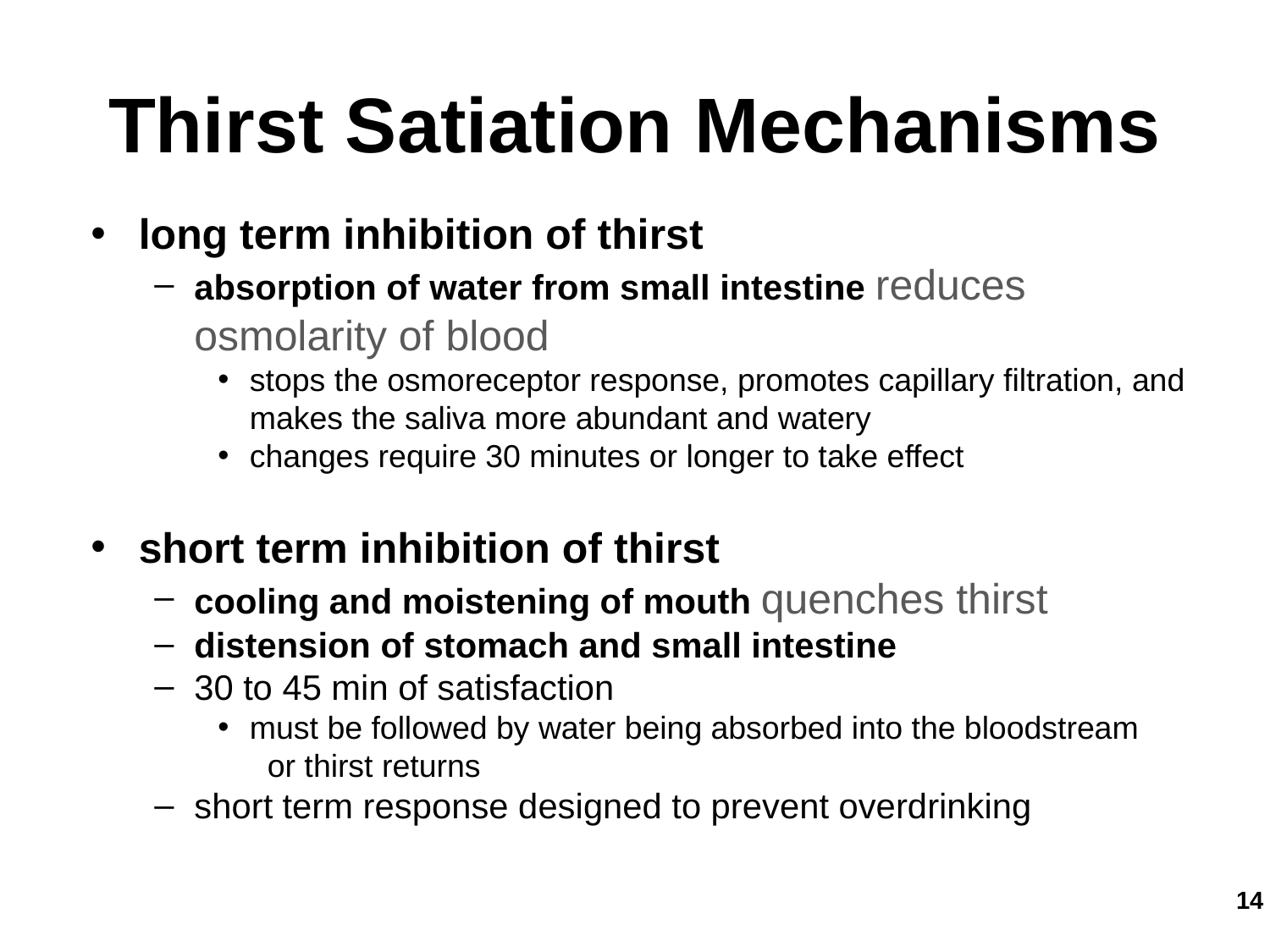

Thirst Satiation Mechanisms
long term inhibition of thirst
absorption of water from small intestine reduces osmolarity of blood
stops the osmoreceptor response, promotes capillary filtration, and makes the saliva more abundant and watery
changes require 30 minutes or longer to take effect

short term inhibition of thirst
cooling and moistening of mouth quenches thirst
distension of stomach and small intestine
30 to 45 min of satisfaction
must be followed by water being absorbed into the bloodstream         or thirst returns
short term response designed to prevent overdrinking
14